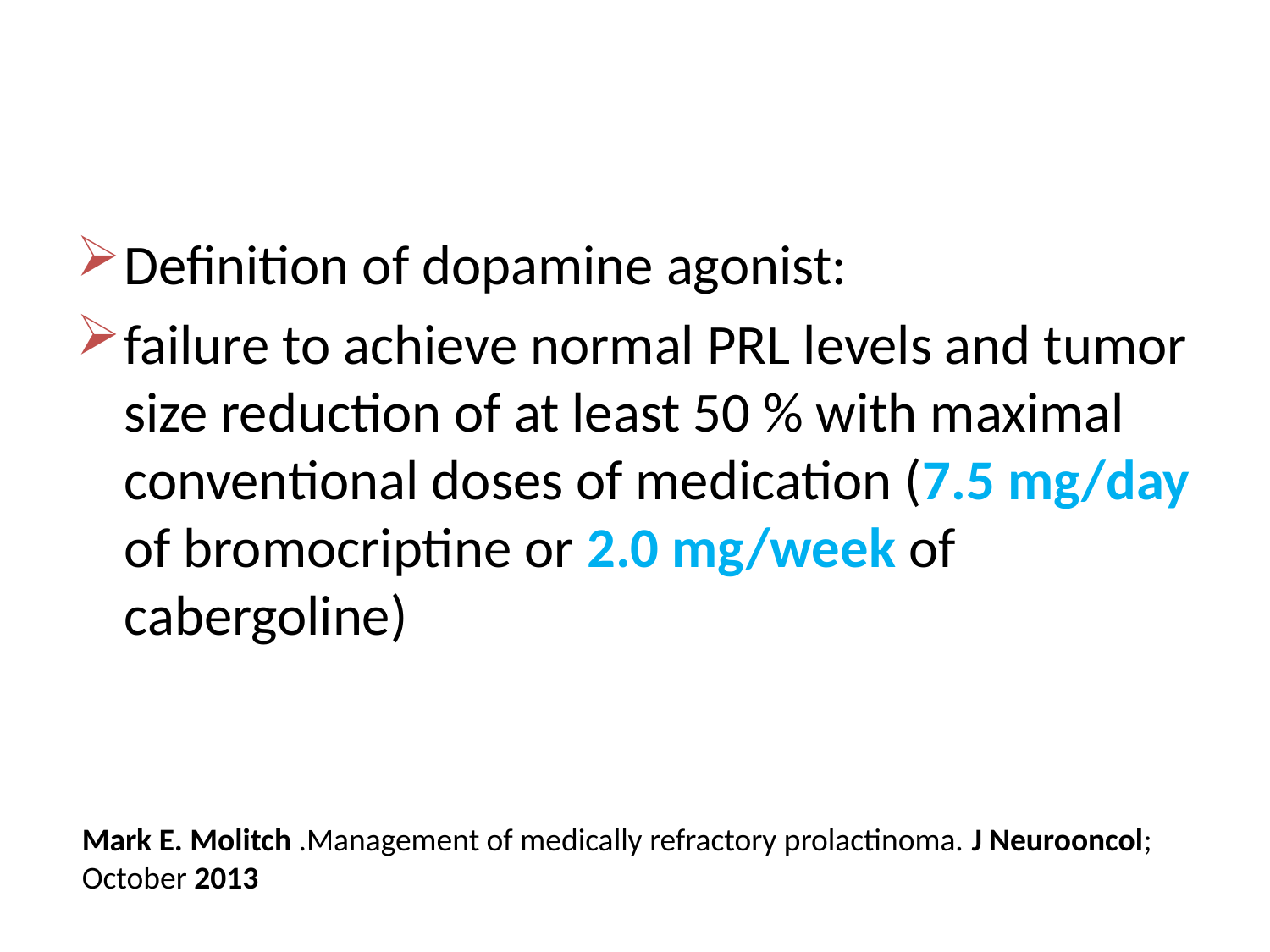

#
Definition of dopamine agonist:
failure to achieve normal PRL levels and tumor size reduction of at least 50 % with maximal conventional doses of medication (7.5 mg/day of bromocriptine or 2.0 mg/week of cabergoline)
Mark E. Molitch .Management of medically refractory prolactinoma. J Neurooncol; October 2013